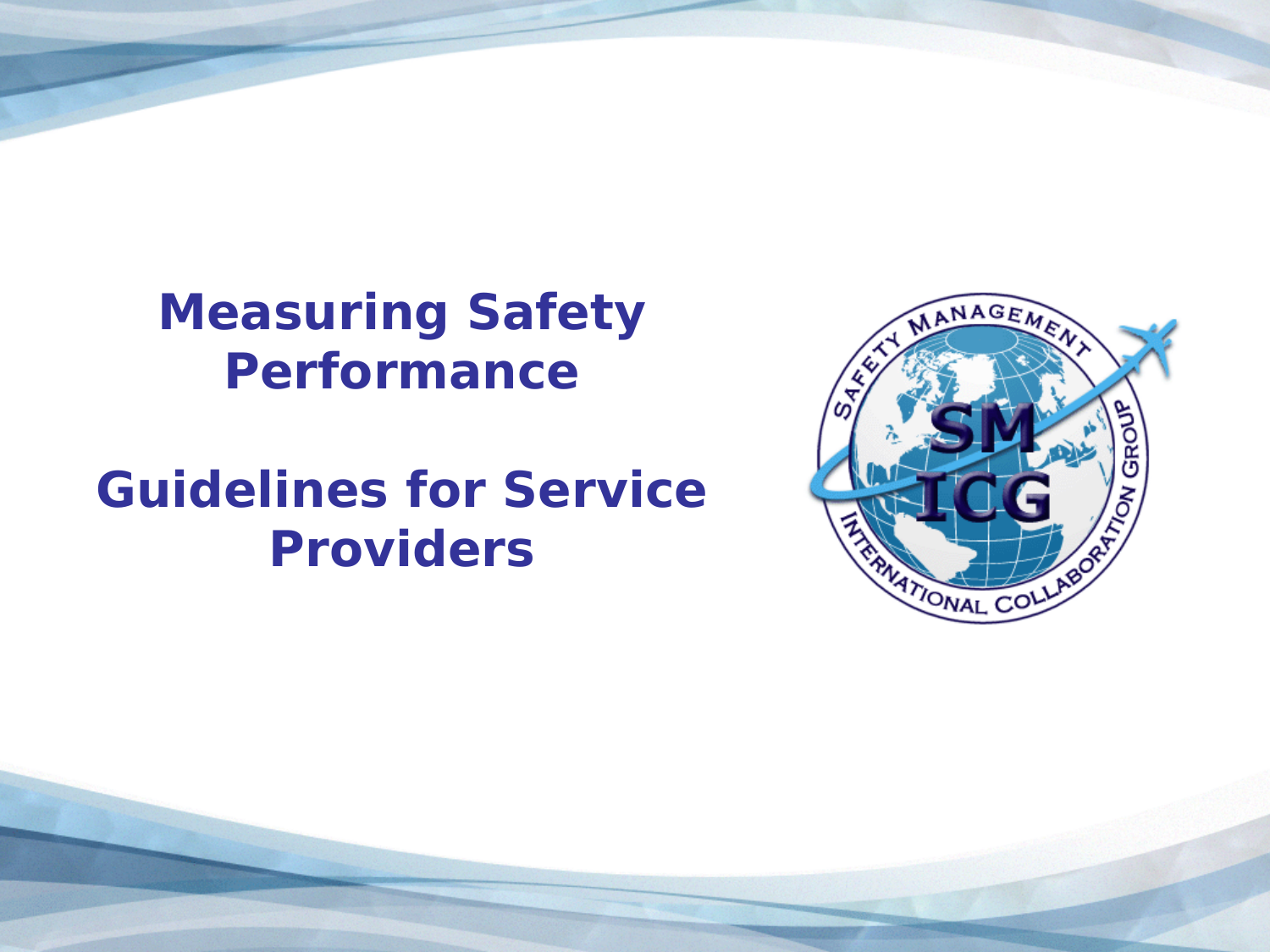

# Measuring Safety Performance Guidelines for Service Providers